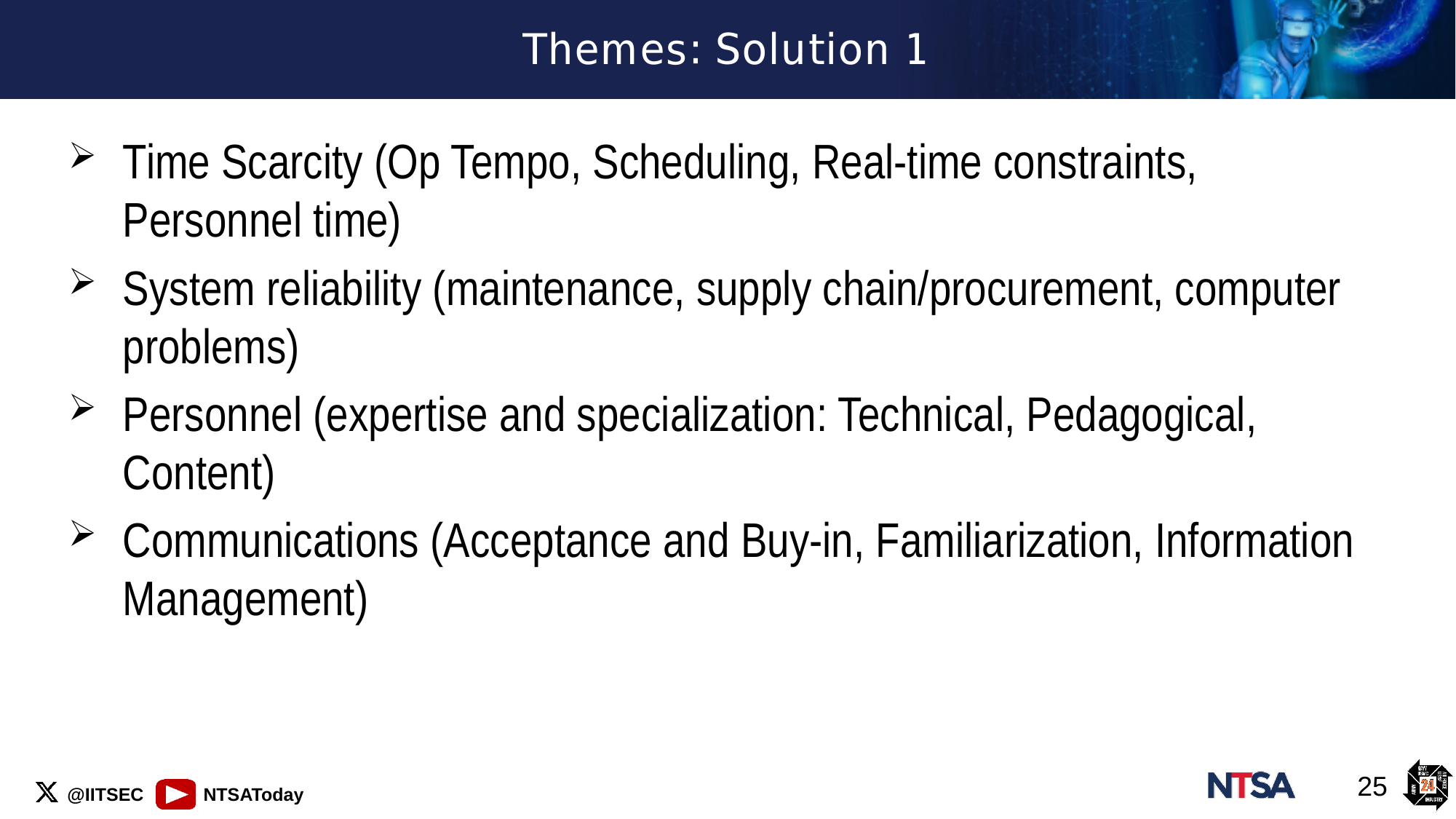

# Themes: Solution 1
Time Scarcity (Op Tempo, Scheduling, Real-time constraints,
Personnel time)
System reliability (maintenance, supply chain/procurement, computer problems)
Personnel (expertise and specialization: Technical, Pedagogical, Content)
Communications (Acceptance and Buy-in, Familiarization, Information Management)
25